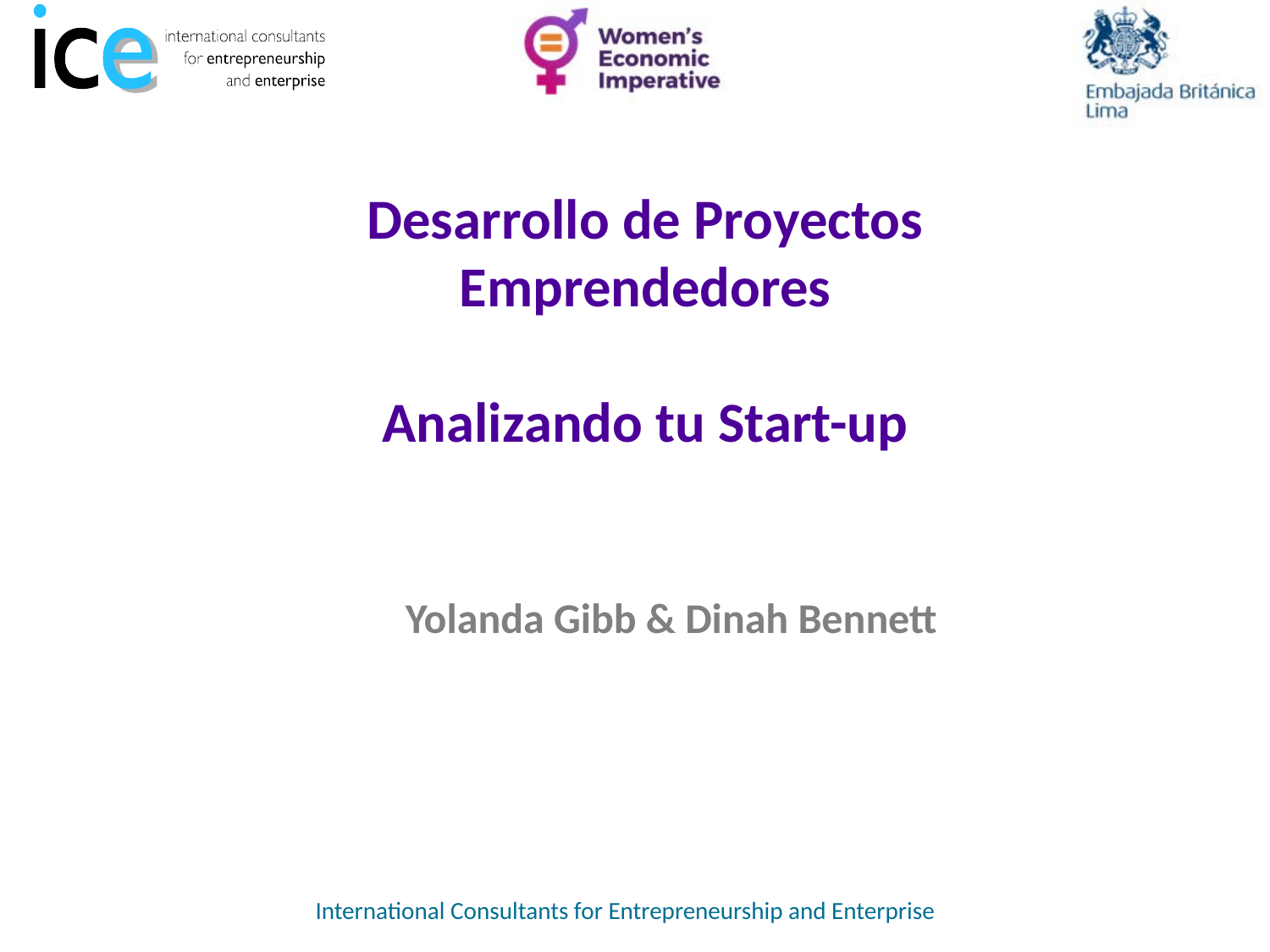

Desarrollo de Proyectos Emprendedores

Analizando tu Start-up

Yolanda Gibb & Dinah Bennett